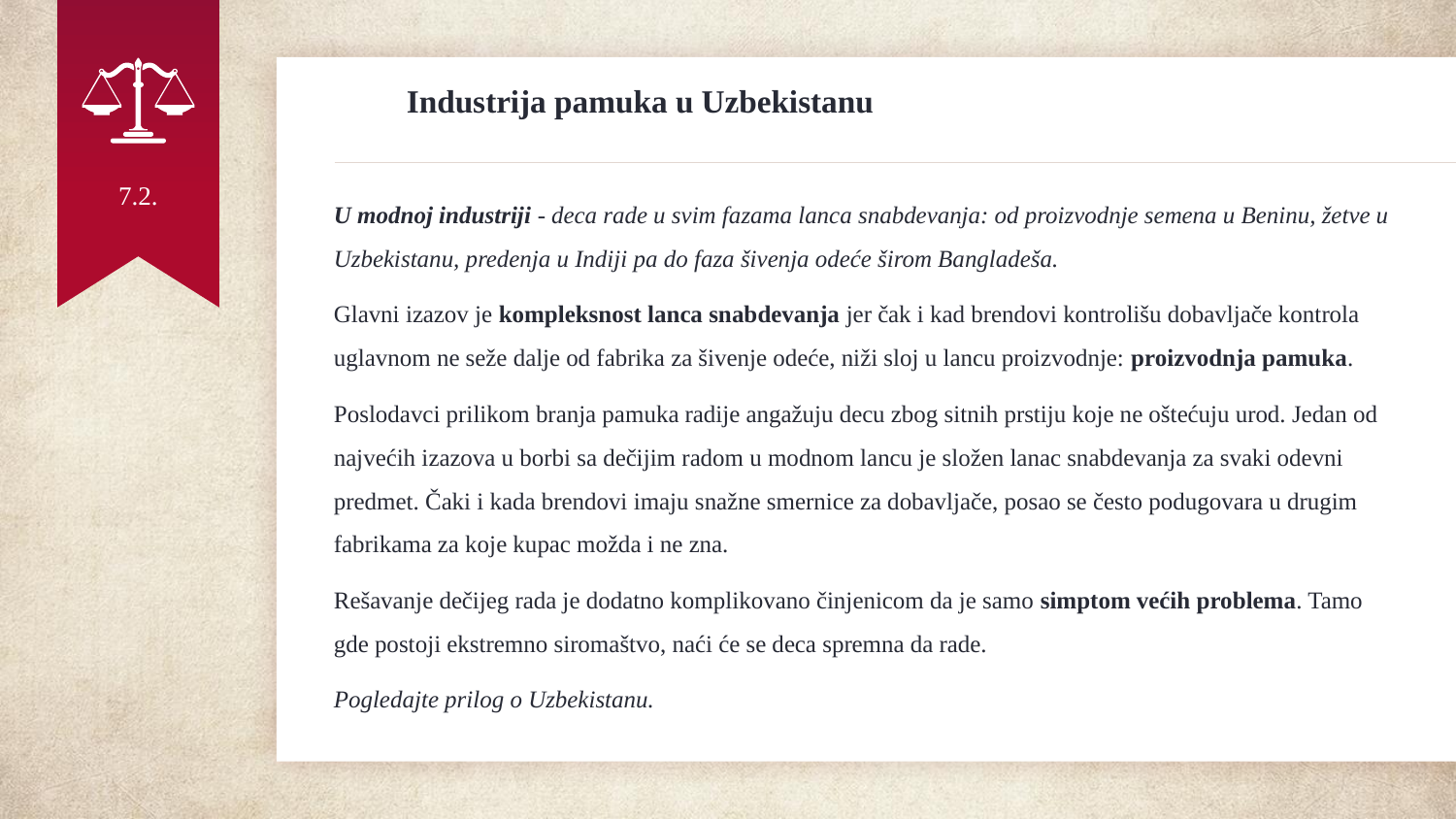

# Industrija pamuka u Uzbekistanu

7.2.
U modnoj industriji - deca rade u svim fazama lanca snabdevanja: od proizvodnje semena u Beninu, žetve u Uzbekistanu, predenja u Indiji pa do faza šivenja odeće širom Bangladeša.
Glavni izazov je kompleksnost lanca snabdevanja jer čak i kad brendovi kontrolišu dobavljače kontrola uglavnom ne seže dalje od fabrika za šivenje odeće, niži sloj u lancu proizvodnje: proizvodnja pamuka.
Poslodavci prilikom branja pamuka radije angažuju decu zbog sitnih prstiju koje ne oštećuju urod. Jedan od najvećih izazova u borbi sa dečijim radom u modnom lancu je složen lanac snabdevanja za svaki odevni predmet. Čaki i kada brendovi imaju snažne smernice za dobavljače, posao se često podugovara u drugim fabrikama za koje kupac možda i ne zna.
Rešavanje dečijeg rada je dodatno komplikovano činjenicom da je samo simptom većih problema. Tamo gde postoji ekstremno siromaštvo, naći će se deca spremna da rade.
Pogledajte prilog o Uzbekistanu.